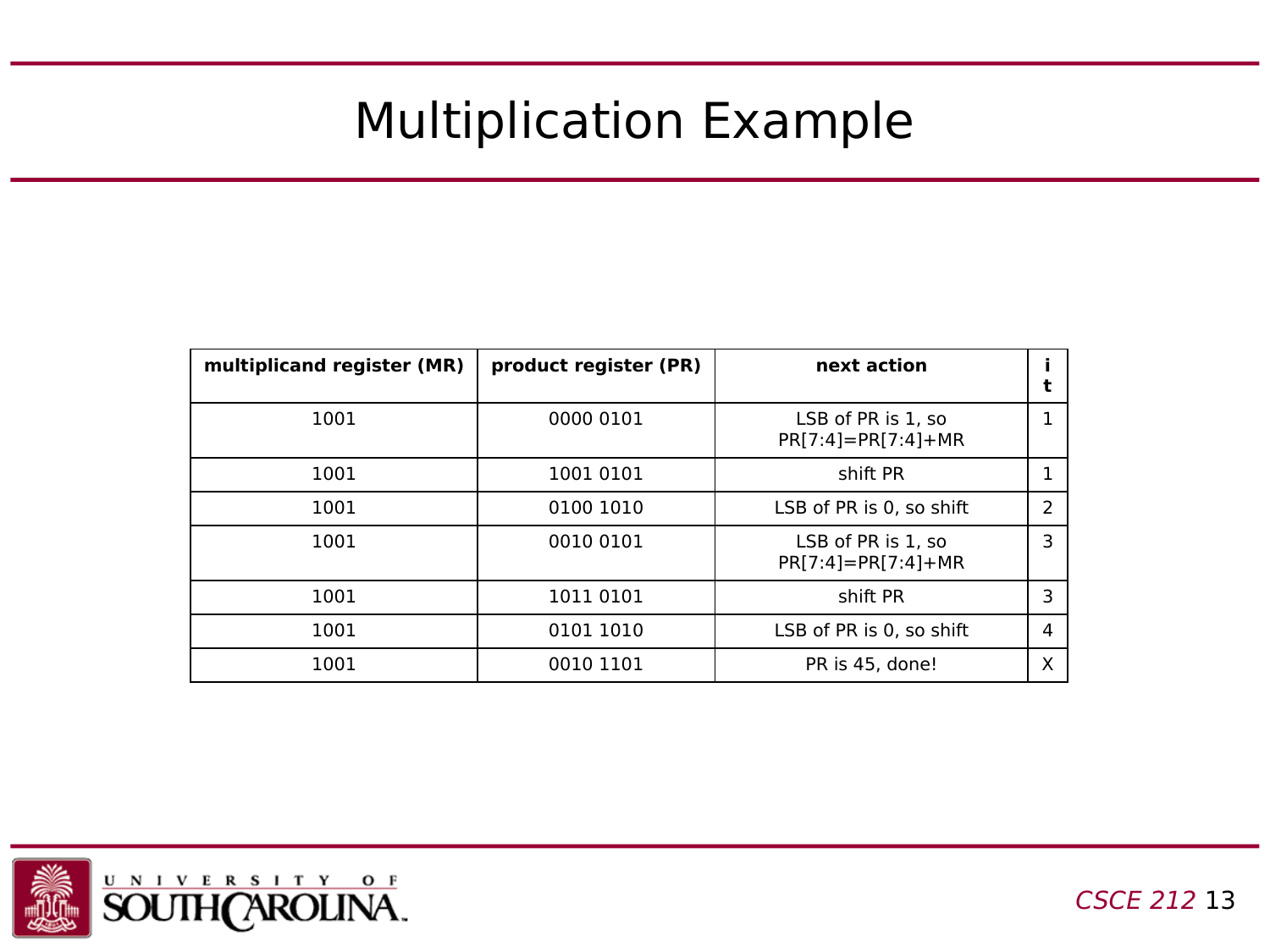

# Multiplication Example
| multiplicand register (MR) | product register (PR) | next action | it |
| --- | --- | --- | --- |
| 1001 | 0000 0101 | LSB of PR is 1, so PR[7:4]=PR[7:4]+MR | 1 |
| 1001 | 1001 0101 | shift PR | 1 |
| 1001 | 0100 1010 | LSB of PR is 0, so shift | 2 |
| 1001 | 0010 0101 | LSB of PR is 1, so PR[7:4]=PR[7:4]+MR | 3 |
| 1001 | 1011 0101 | shift PR | 3 |
| 1001 | 0101 1010 | LSB of PR is 0, so shift | 4 |
| 1001 | 0010 1101 | PR is 45, done! | X |
CSCE 212 13